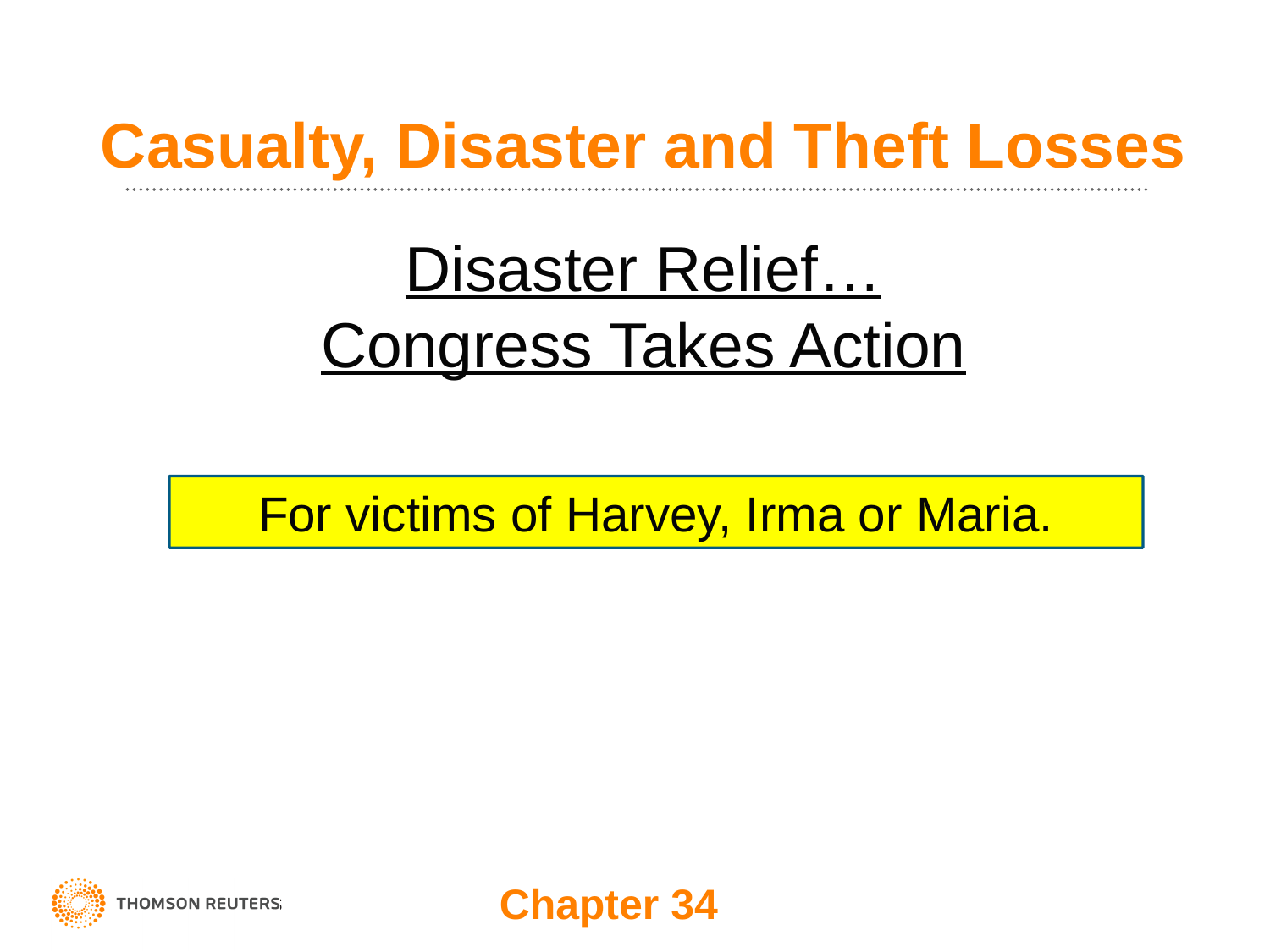

# Casualty, Disaster and Theft Losses
Disaster Relief…
Congress Takes Action
For victims of Harvey, Irma or Maria.
Chapter 34